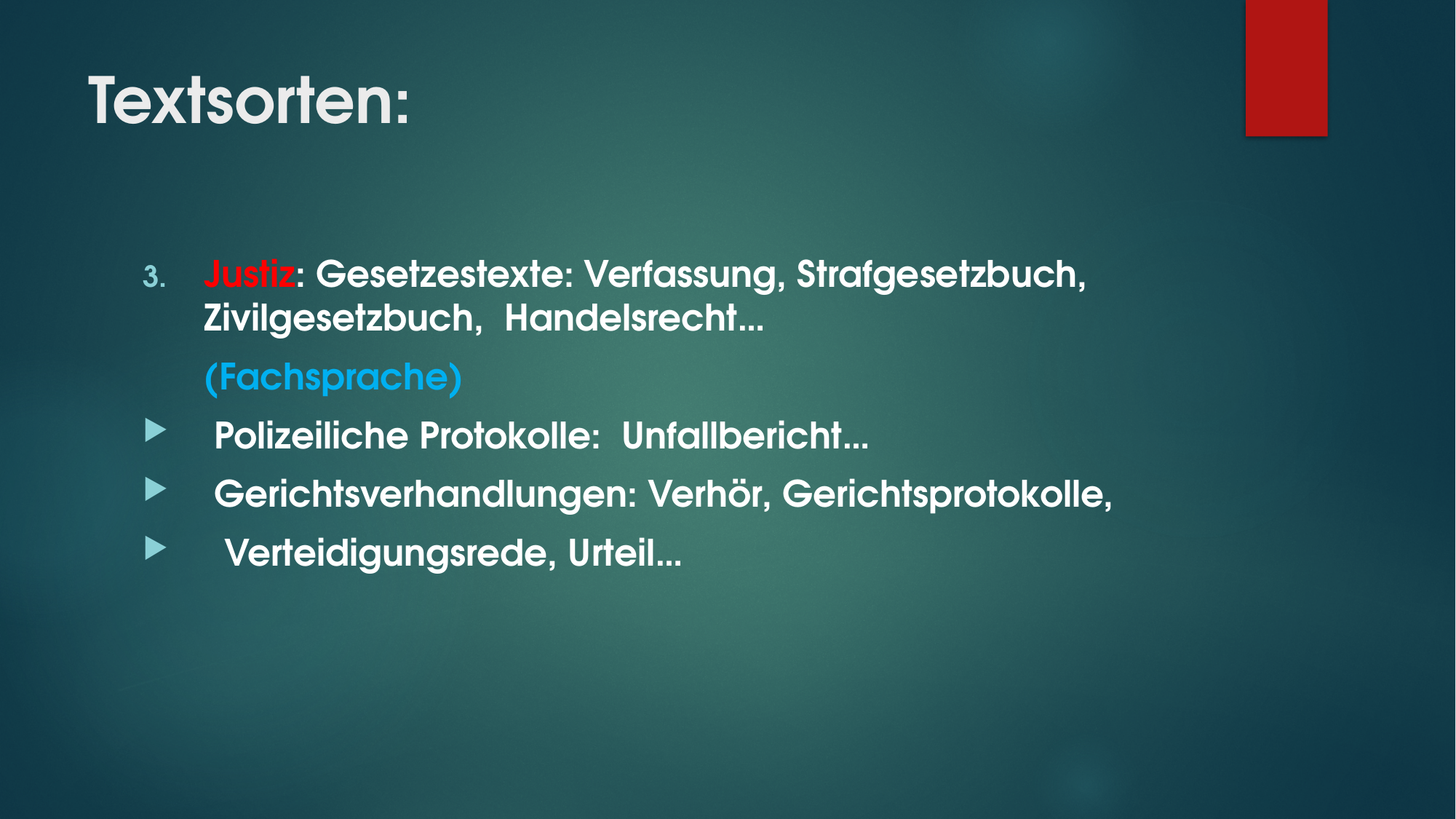

# Textsorten:
Justiz: Gesetzestexte: Verfassung, Strafgesetzbuch, Zivilgesetzbuch,  Handelsrecht…
      (Fachsprache)
 Polizeiliche Protokolle:  Unfallbericht…
 Gerichtsverhandlungen: Verhör, Gerichtsprotokolle,
  Verteidigungsrede, Urteil…